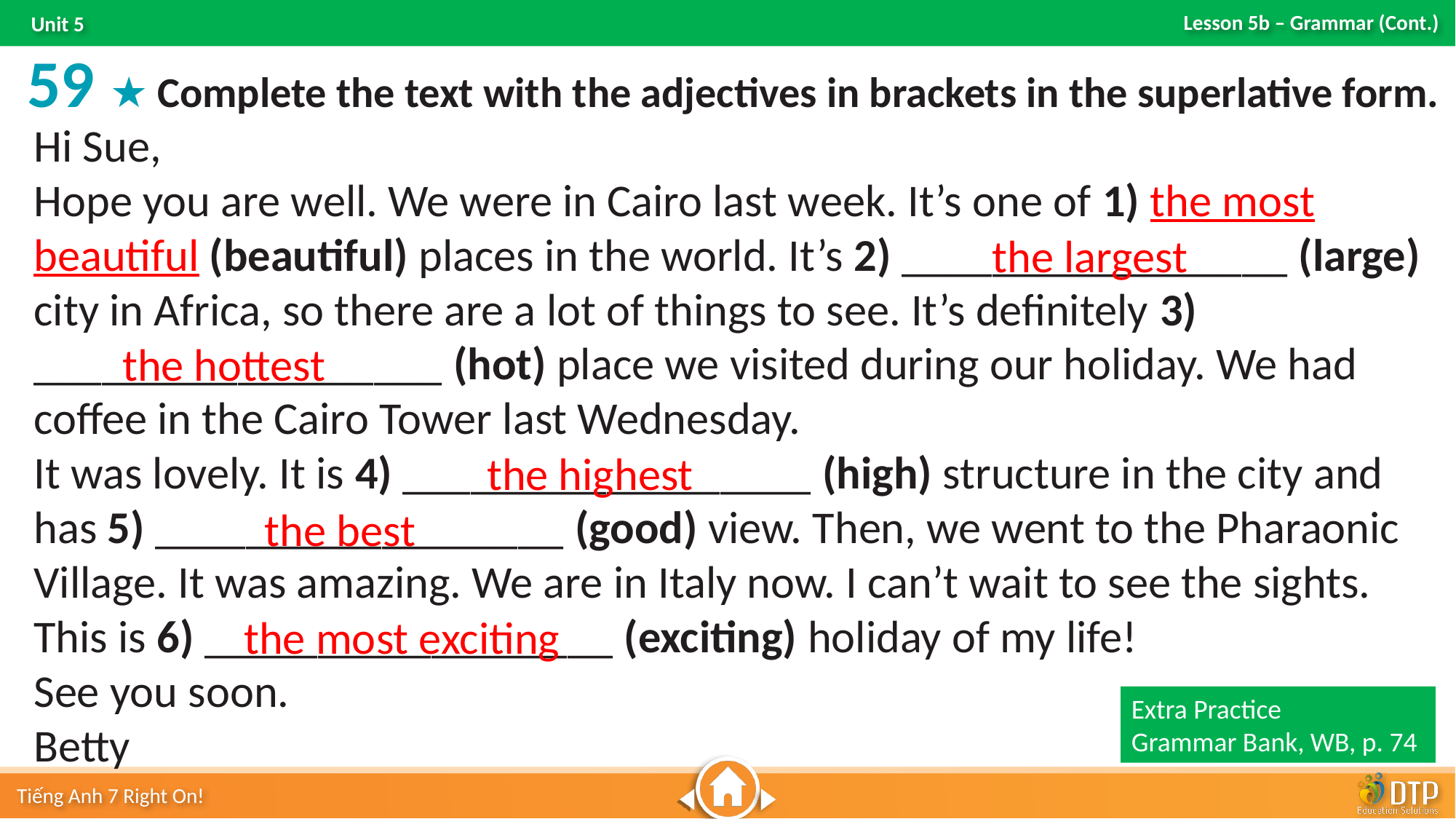

59 ★ Complete the text with the adjectives in brackets in the superlative form.
Hi Sue,
Hope you are well. We were in Cairo last week. It’s one of 1) the most beautiful (beautiful) places in the world. It’s 2) _________________ (large) city in Africa, so there are a lot of things to see. It’s definitely 3) __________________ (hot) place we visited during our holiday. We had coffee in the Cairo Tower last Wednesday.
It was lovely. It is 4) __________________ (high) structure in the city and has 5) __________________ (good) view. Then, we went to the Pharaonic Village. It was amazing. We are in Italy now. I can’t wait to see the sights. This is 6) __________________ (exciting) holiday of my life!
See you soon.
Betty
the largest
the hottest
the highest
the best
the most exciting
Extra Practice
Grammar Bank, WB, p. 74